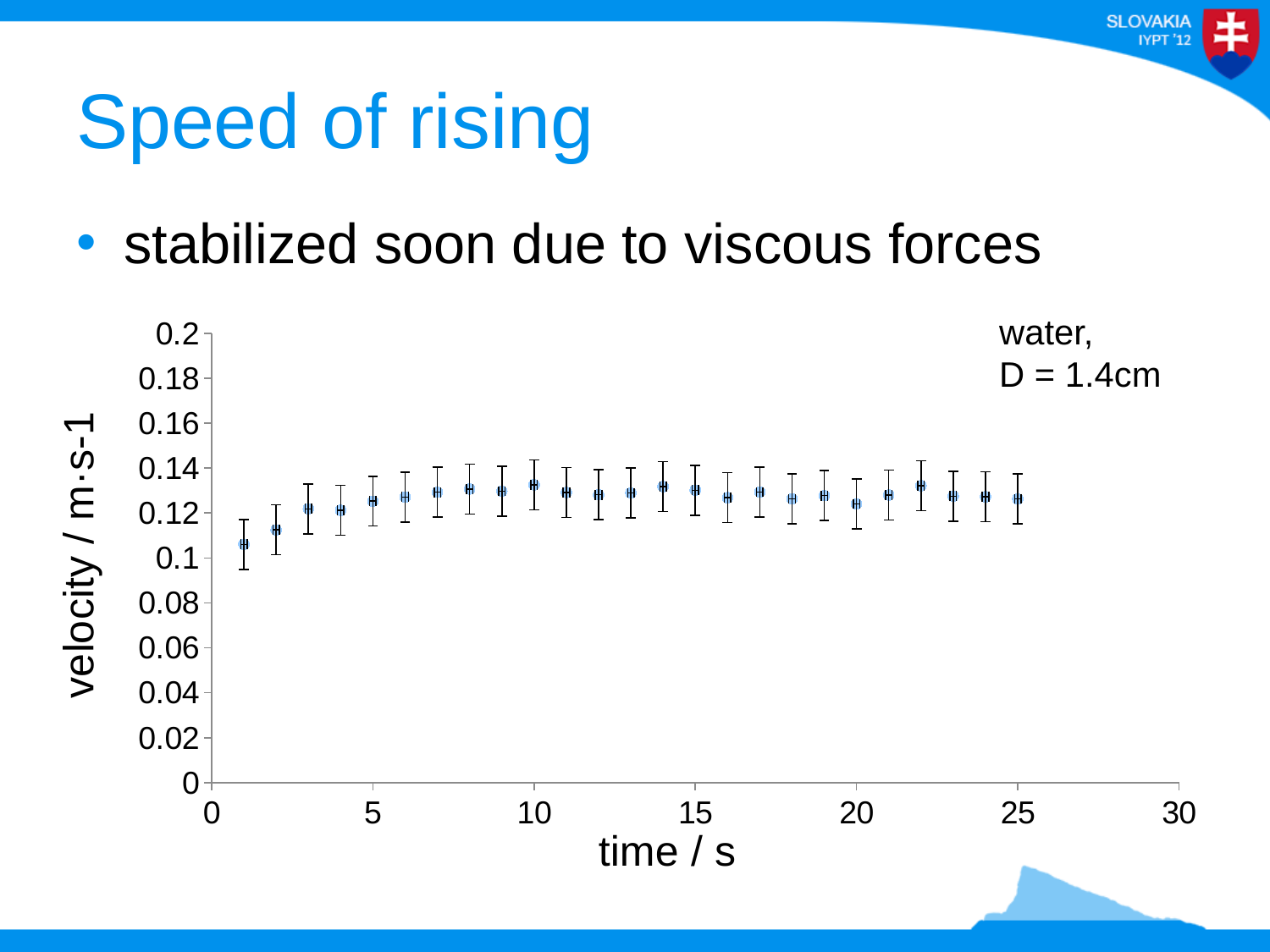

# Speed of rising
stabilized soon due to viscous forces

### Chart

| Category | v [m/s] |
|---|---|
water,
D = 1.4cm